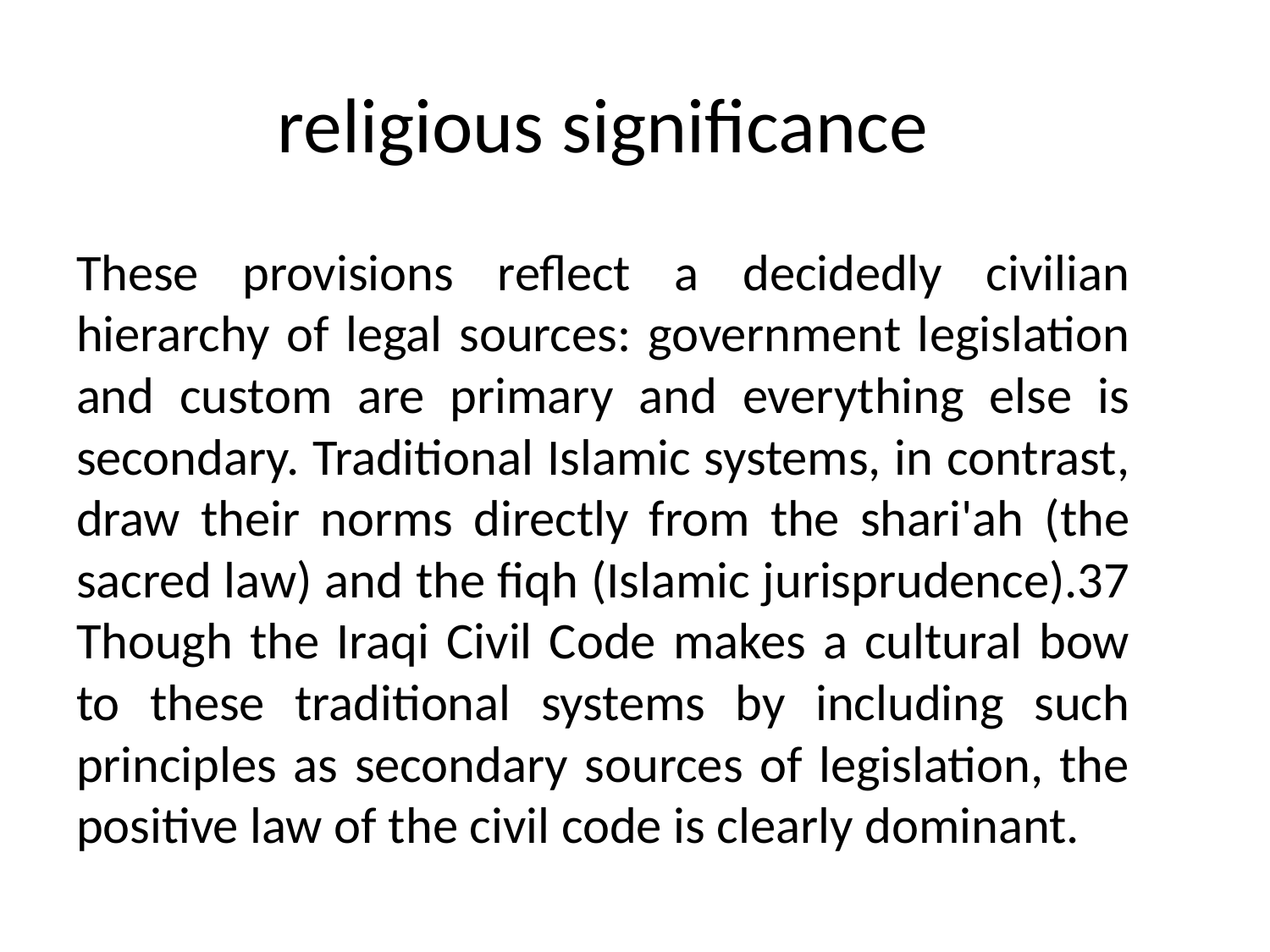

# religious significance
These provisions reflect a decidedly civilian hierarchy of legal sources: government legislation and custom are primary and everything else is secondary. Traditional Islamic systems, in contrast, draw their norms directly from the shari'ah (the sacred law) and the fiqh (Islamic jurisprudence).37 Though the Iraqi Civil Code makes a cultural bow to these traditional systems by including such principles as secondary sources of legislation, the positive law of the civil code is clearly dominant.